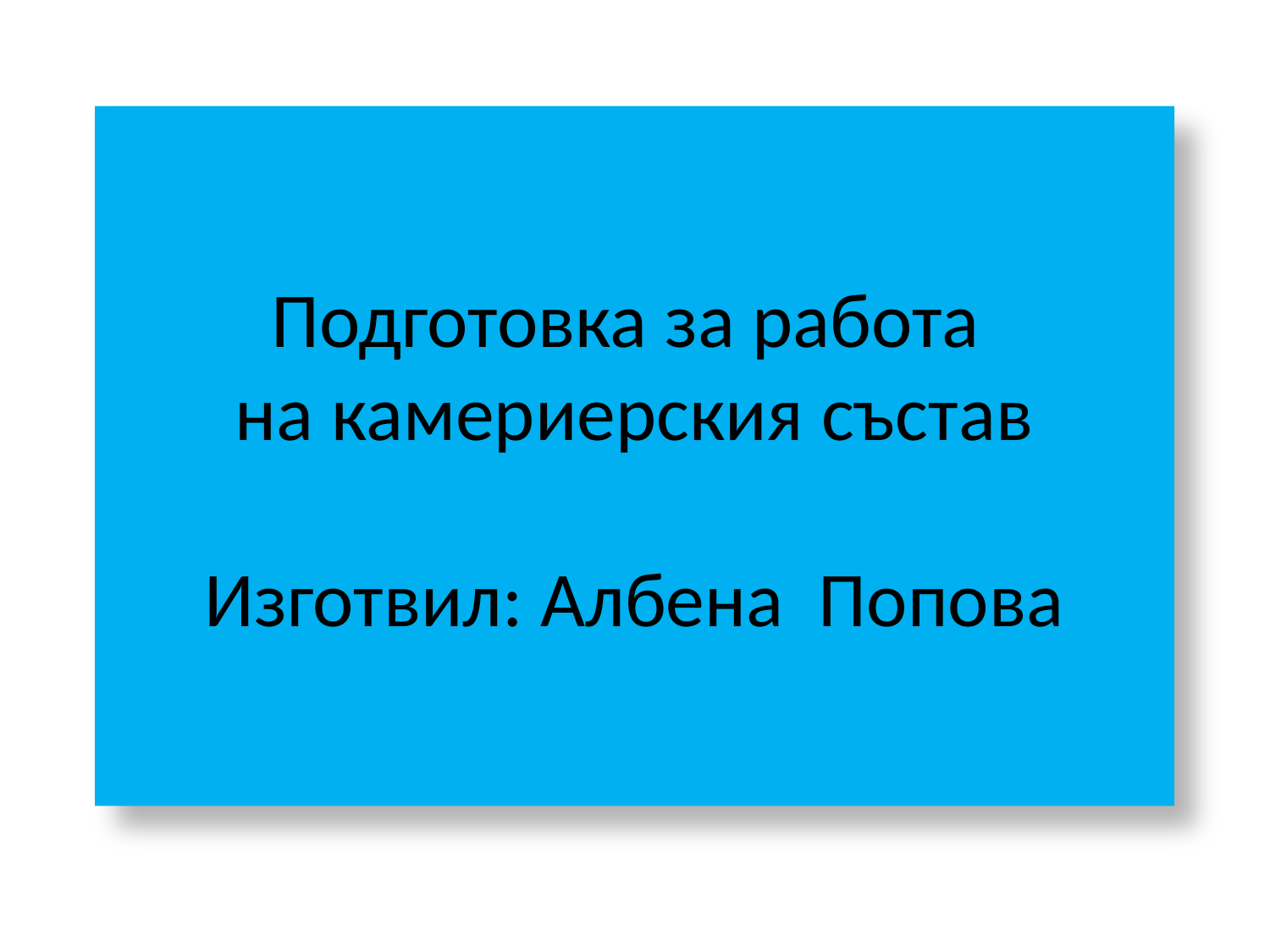

# Подготовка за работа на камериерския състав Изготвил: Албена  Попова